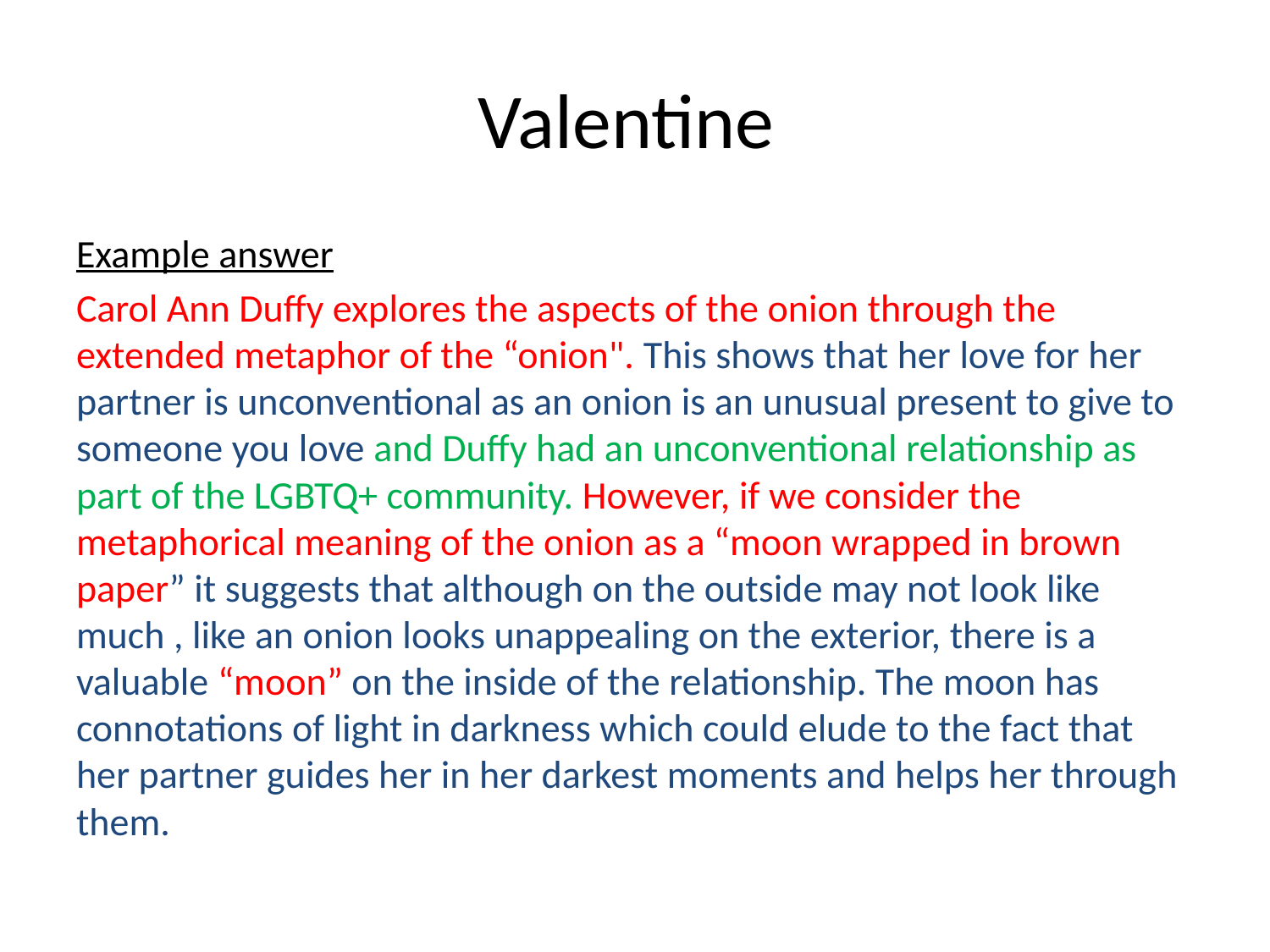

# Valentine
Example answer
Carol Ann Duffy explores the aspects of the onion through the extended metaphor of the “onion". This shows that her love for her partner is unconventional as an onion is an unusual present to give to someone you love and Duffy had an unconventional relationship as part of the LGBTQ+ community. However, if we consider the metaphorical meaning of the onion as a “moon wrapped in brown paper” it suggests that although on the outside may not look like much , like an onion looks unappealing on the exterior, there is a valuable “moon” on the inside of the relationship. The moon has connotations of light in darkness which could elude to the fact that her partner guides her in her darkest moments and helps her through them.